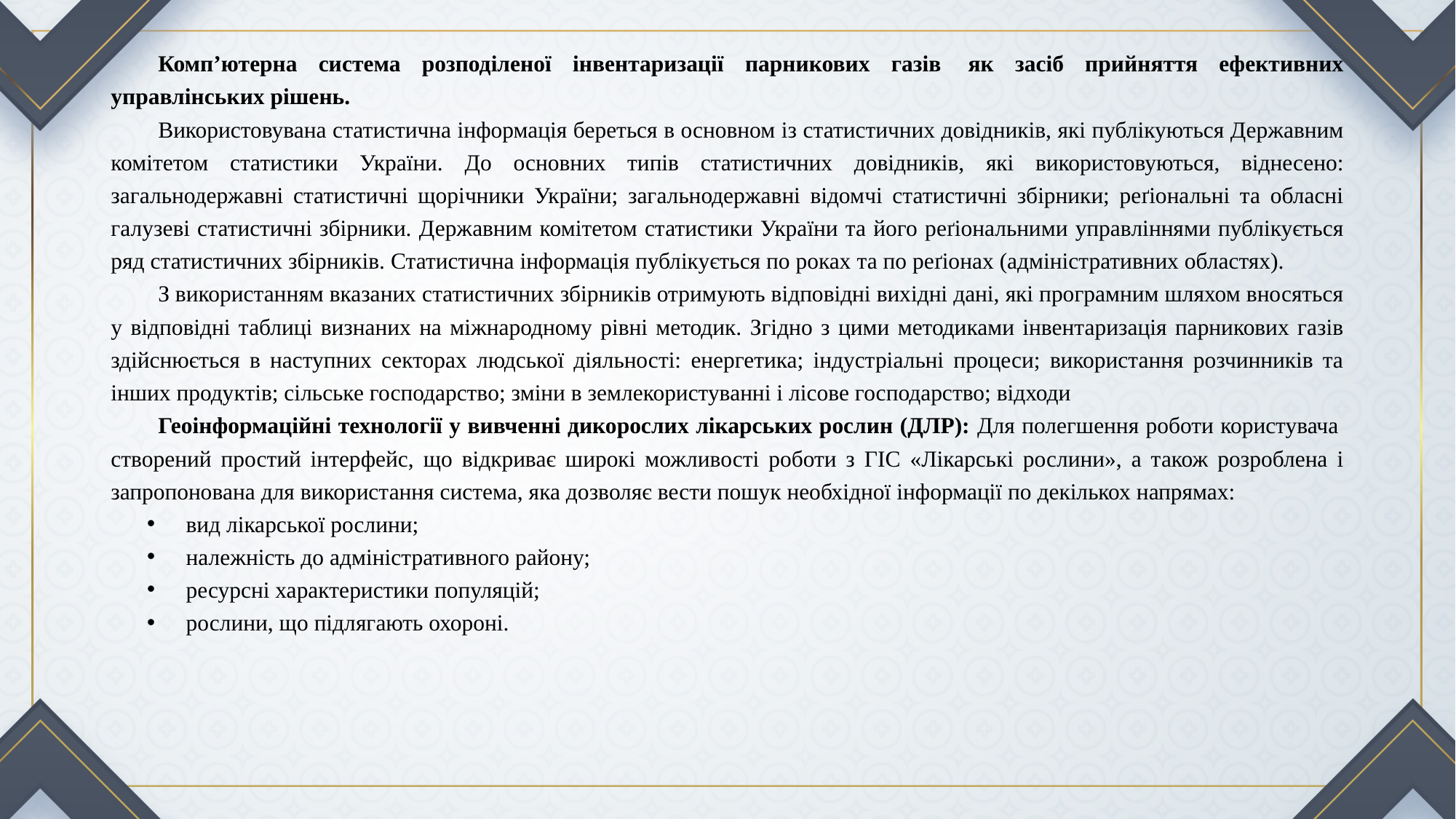

Комп’ютерна система розподіленої інвентаризації парникових газів  як засіб прийняття ефективних управлінських рішень.
Використовувана статистична інформація береться в основном із статистичних довідників, які публікуються Державним комітетом статистики України. До основних типів статистичних довідників, які використовуються, віднесено: загальнодержавні статистичні щорічники України; загальнодержавні відомчі статистичні збірники; реґіональні та обласні галузеві статистичні збірники. Державним комітетом статистики України та його реґіональними управліннями публікується ряд статистичних збірників. Статистична інформація публікується по роках та по реґіонах (адміністративних областях).
З використанням вказаних статистичних збірників отримують відповідні вихідні дані, які програмним шляхом вносяться у відповідні таблиці визнаних на міжнародному рівні методик. Згідно з цими методиками інвентаризація парникових газів здійснюється в наступних секторах людської діяльності: енергетика; індустріальні процеси; використання розчинників та інших продуктів; сільське господарство; зміни в землекористуванні і лісове господарство; відходи
Геоінформаційні технології у вивченні дикорослих лікарських рослин (ДЛР): Для полегшення роботи користувача  створений простий інтерфейс, що відкриває широкі можливості роботи з ГІС «Лікарські рослини», а також розроблена і запропонована для використання система, яка дозволяє вести пошук необхідної інформації по декількох напрямах:
вид лікарської рослини;
належність до адміністративного району;
ресурсні характеристики популяцій;
рослини, що підлягають охороні.